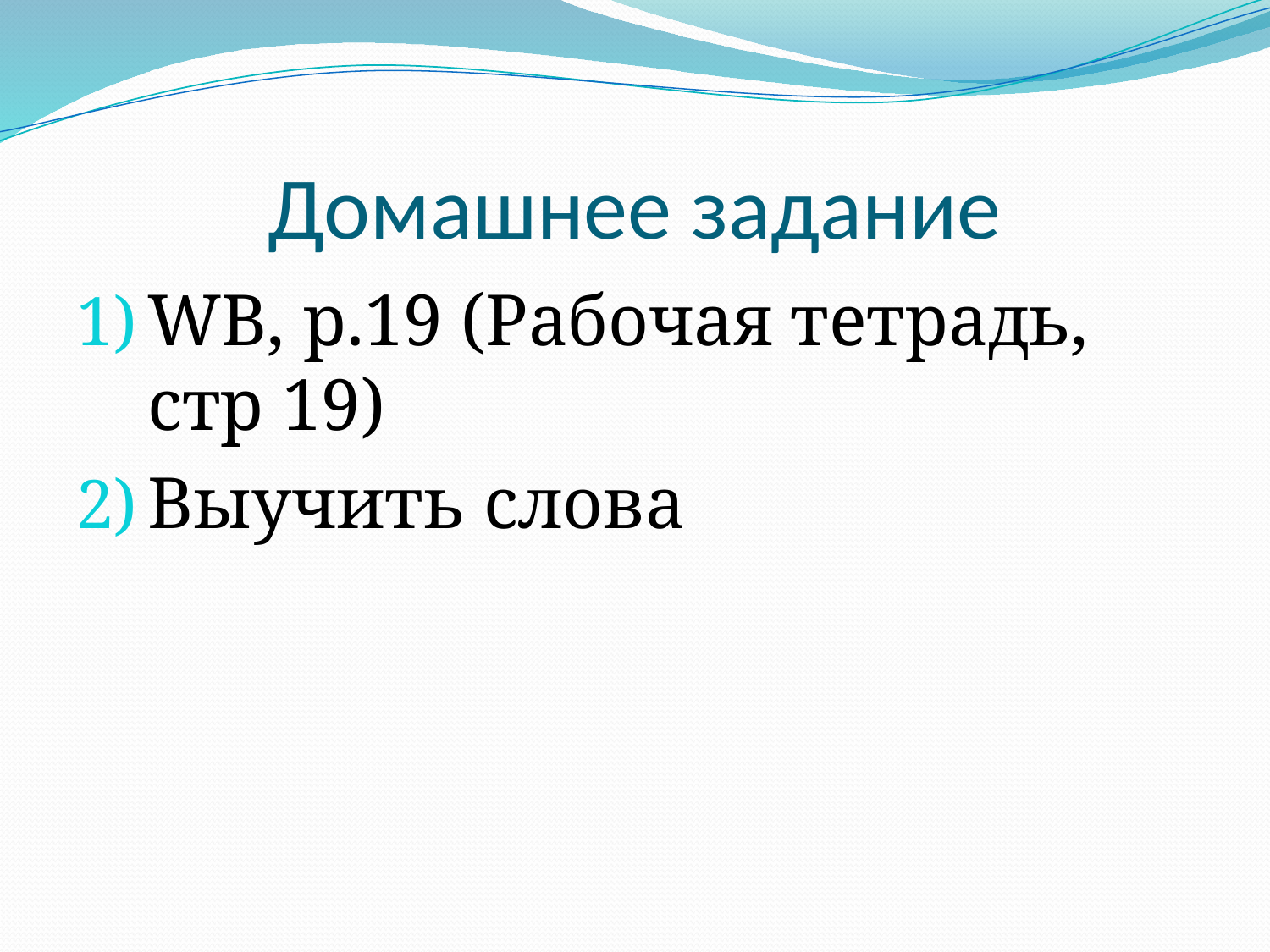

# Домашнее задание
WB, p.19 (Рабочая тетрадь, стр 19)
Выучить слова